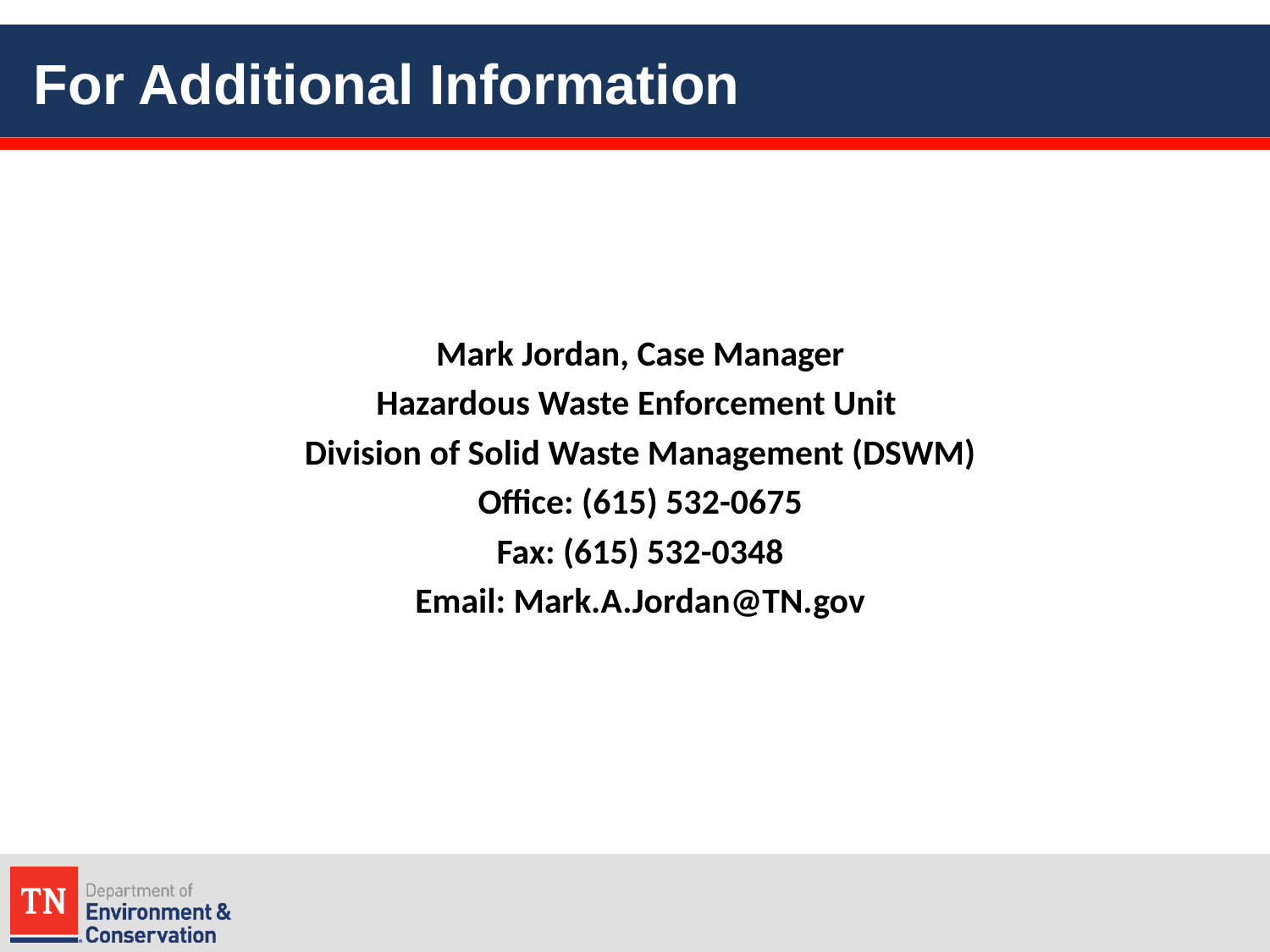

# For Additional Information
Mark Jordan, Case Manager
Hazardous Waste Enforcement Unit
Division of Solid Waste Management (DSWM)
Office: (615) 532-0675
Fax: (615) 532-0348
Email: Mark.A.Jordan@TN.gov